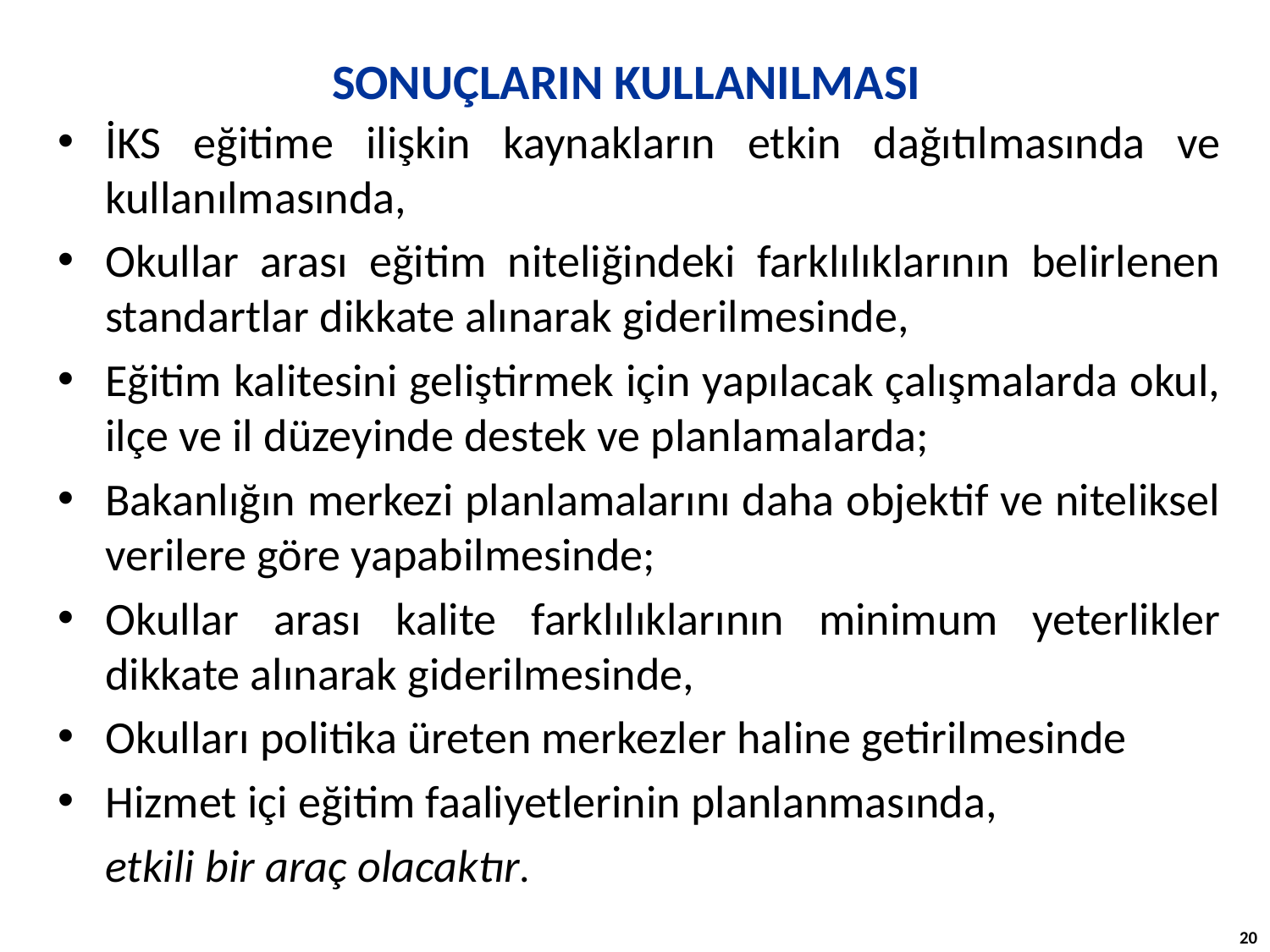

SONUÇLARIN KULLANILMASI
İKS eğitime ilişkin kaynakların etkin dağıtılmasında ve kullanılmasında,
Okullar arası eğitim niteliğindeki farklılıklarının belirlenen standartlar dikkate alınarak giderilmesinde,
Eğitim kalitesini geliştirmek için yapılacak çalışmalarda okul, ilçe ve il düzeyinde destek ve planlamalarda;
Bakanlığın merkezi planlamalarını daha objektif ve niteliksel verilere göre yapabilmesinde;
Okullar arası kalite farklılıklarının minimum yeterlikler dikkate alınarak giderilmesinde,
Okulları politika üreten merkezler haline getirilmesinde
Hizmet içi eğitim faaliyetlerinin planlanmasında,
	etkili bir araç olacaktır.
20